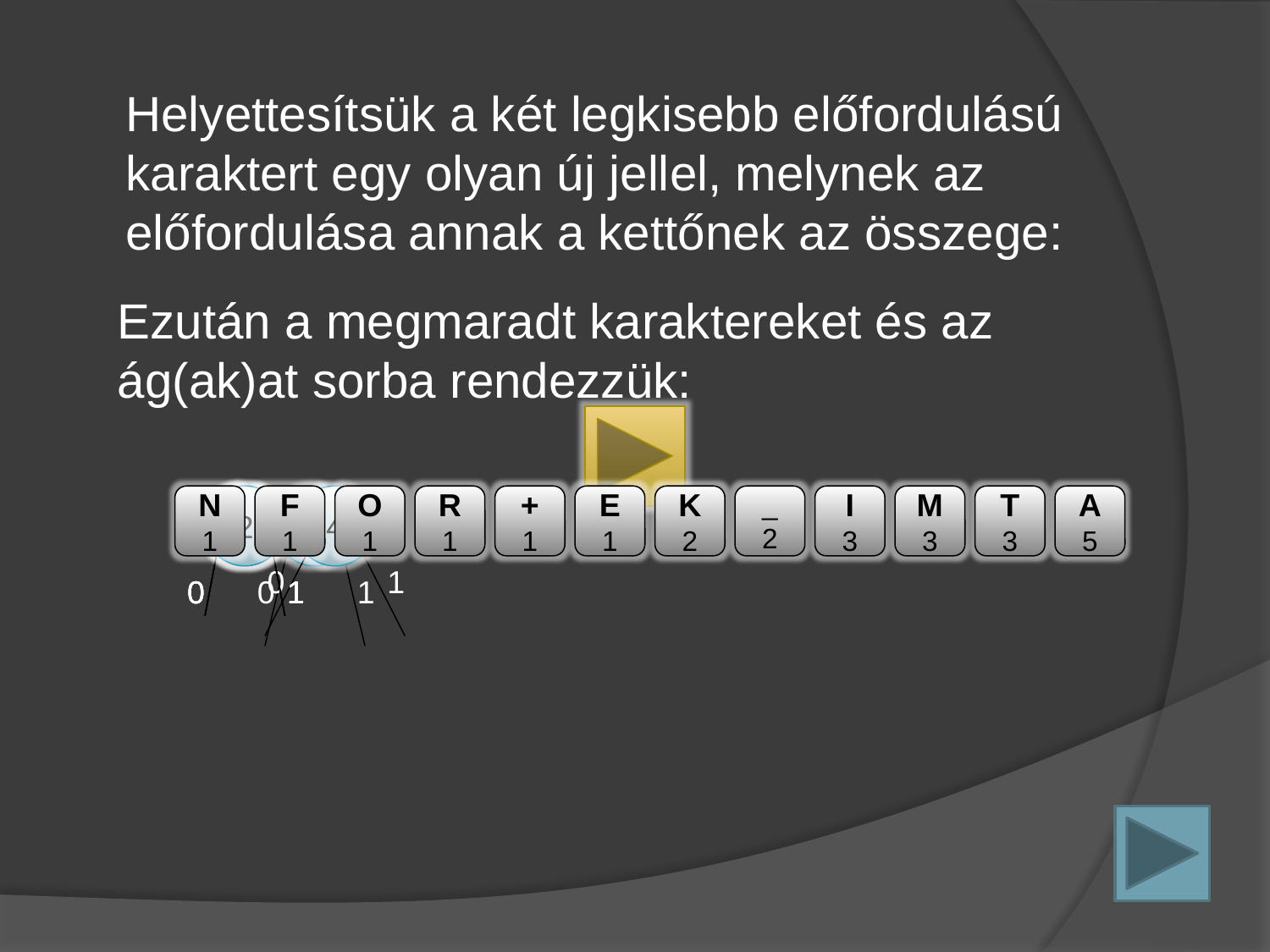

Helyettesítsük a két legkisebb előfordulású karaktert egy olyan új jellel, melynek az előfordulása annak a kettőnek az összege:

Ezután a megmaradt karaktereket és az ág(ak)at sorba rendezzük:

2
0
1
2
0
1
2
0
1
N
1
F
1
4
0
1
4
0
1
O
1
R
1
+
1
E
1
K
2
_
2
I
3
M
3
T
3
A
5